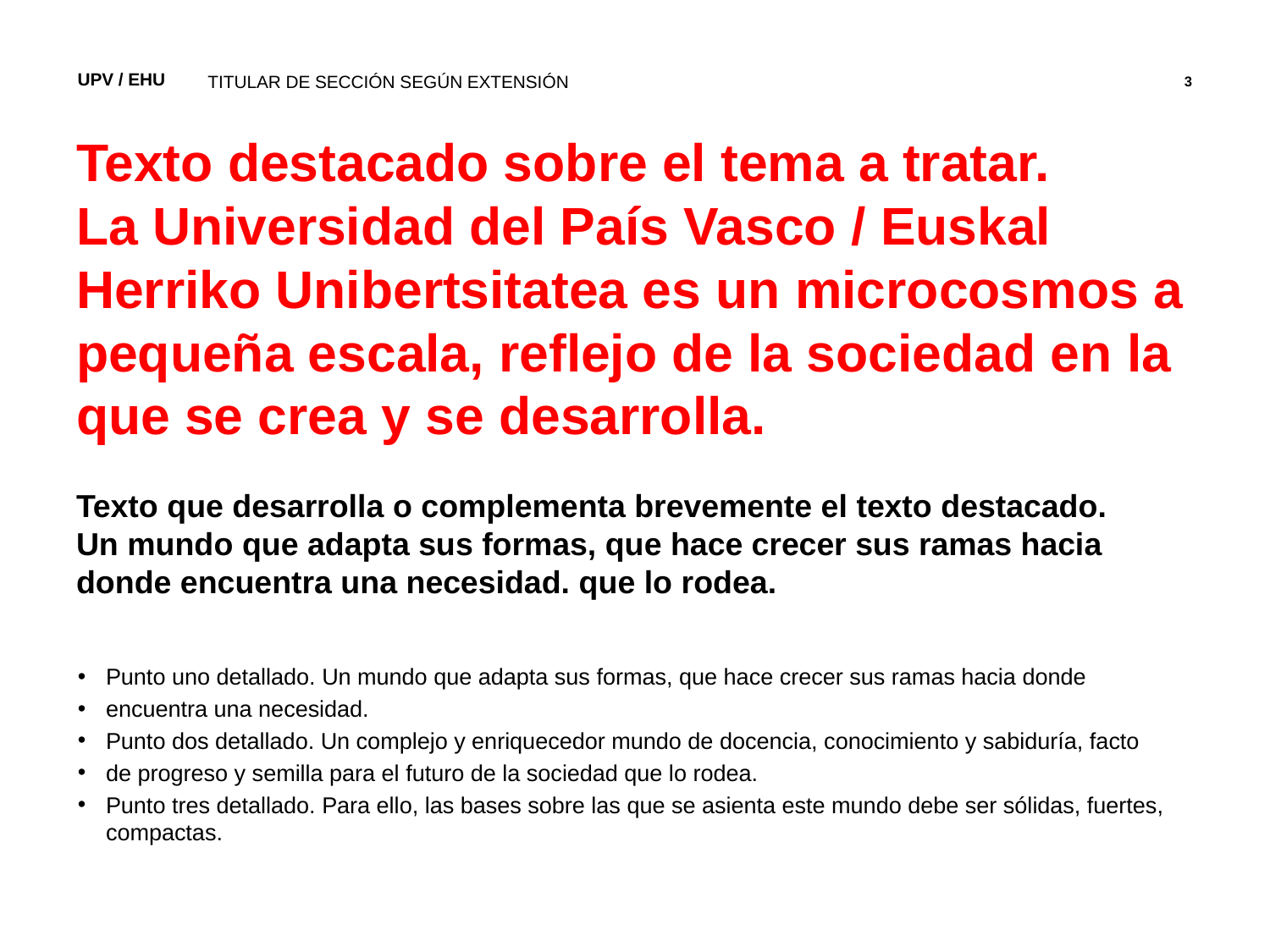

TITULAR DE SECCIÓN SEGÚN EXTENSIÓN
3
# Texto destacado sobre el tema a tratar. La Universidad del País Vasco / Euskal Herriko Unibertsitatea es un microcosmos a pequeña escala, reflejo de la sociedad en la que se crea y se desarrolla.
Texto que desarrolla o complementa brevemente el texto destacado.
Un mundo que adapta sus formas, que hace crecer sus ramas hacia
donde encuentra una necesidad. que lo rodea.
Punto uno detallado. Un mundo que adapta sus formas, que hace crecer sus ramas hacia donde
encuentra una necesidad.
Punto dos detallado. Un complejo y enriquecedor mundo de docencia, conocimiento y sabiduría, facto
de progreso y semilla para el futuro de la sociedad que lo rodea.
Punto tres detallado. Para ello, las bases sobre las que se asienta este mundo debe ser sólidas, fuertes, compactas.